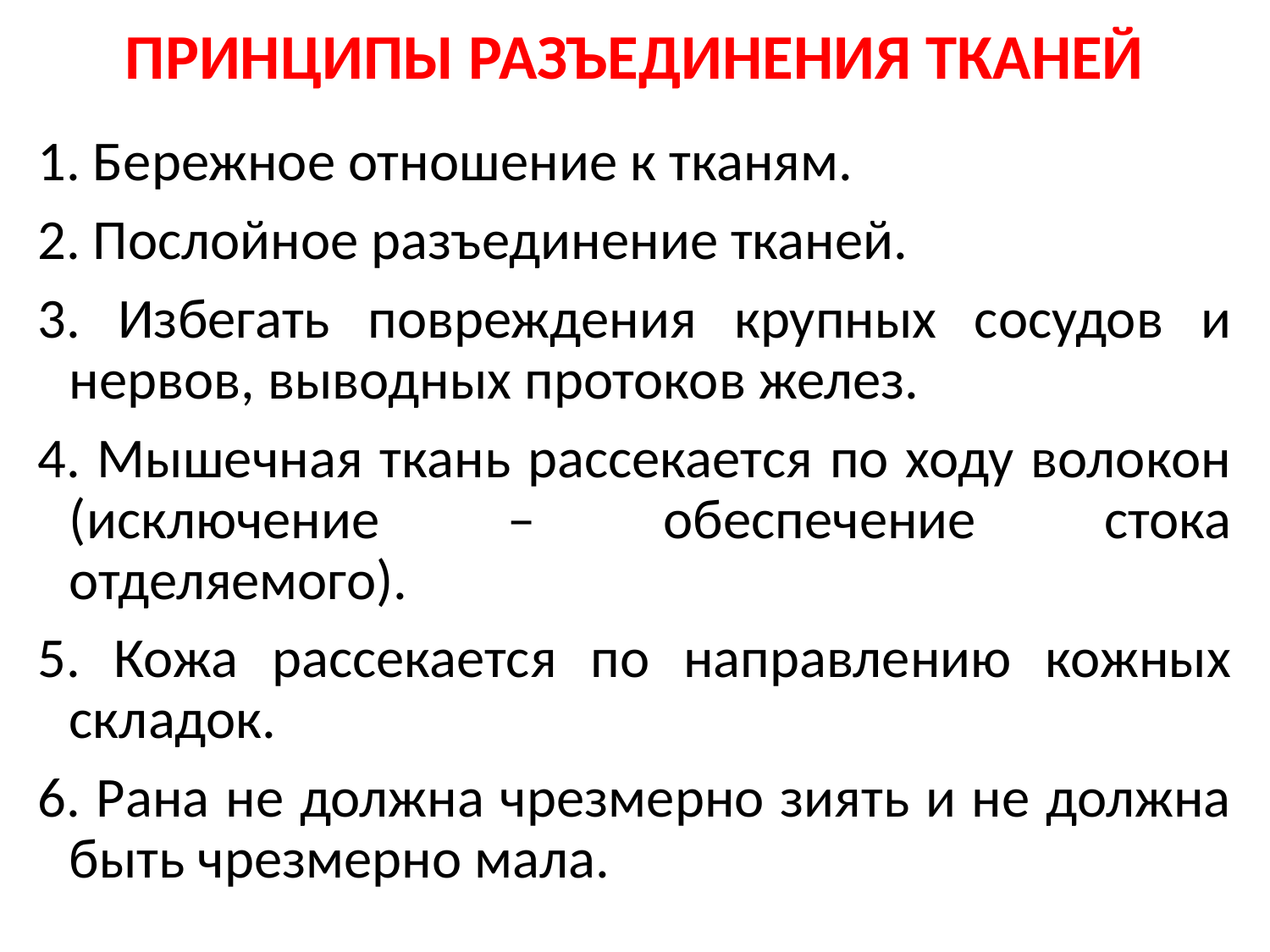

# ПРИНЦИПЫ РАЗЪЕДИНЕНИЯ ТКАНЕЙ
1. Бережное отношение к тканям.
2. Послойное разъединение тканей.
3. Избегать повреждения крупных сосудов и нервов, выводных протоков желез.
4. Мышечная ткань рассекается по ходу волокон (исключение – обеспечение стока отделяемого).
5. Кожа рассекается по направлению кожных складок.
6. Рана не должна чрезмерно зиять и не должна быть чрезмерно мала.